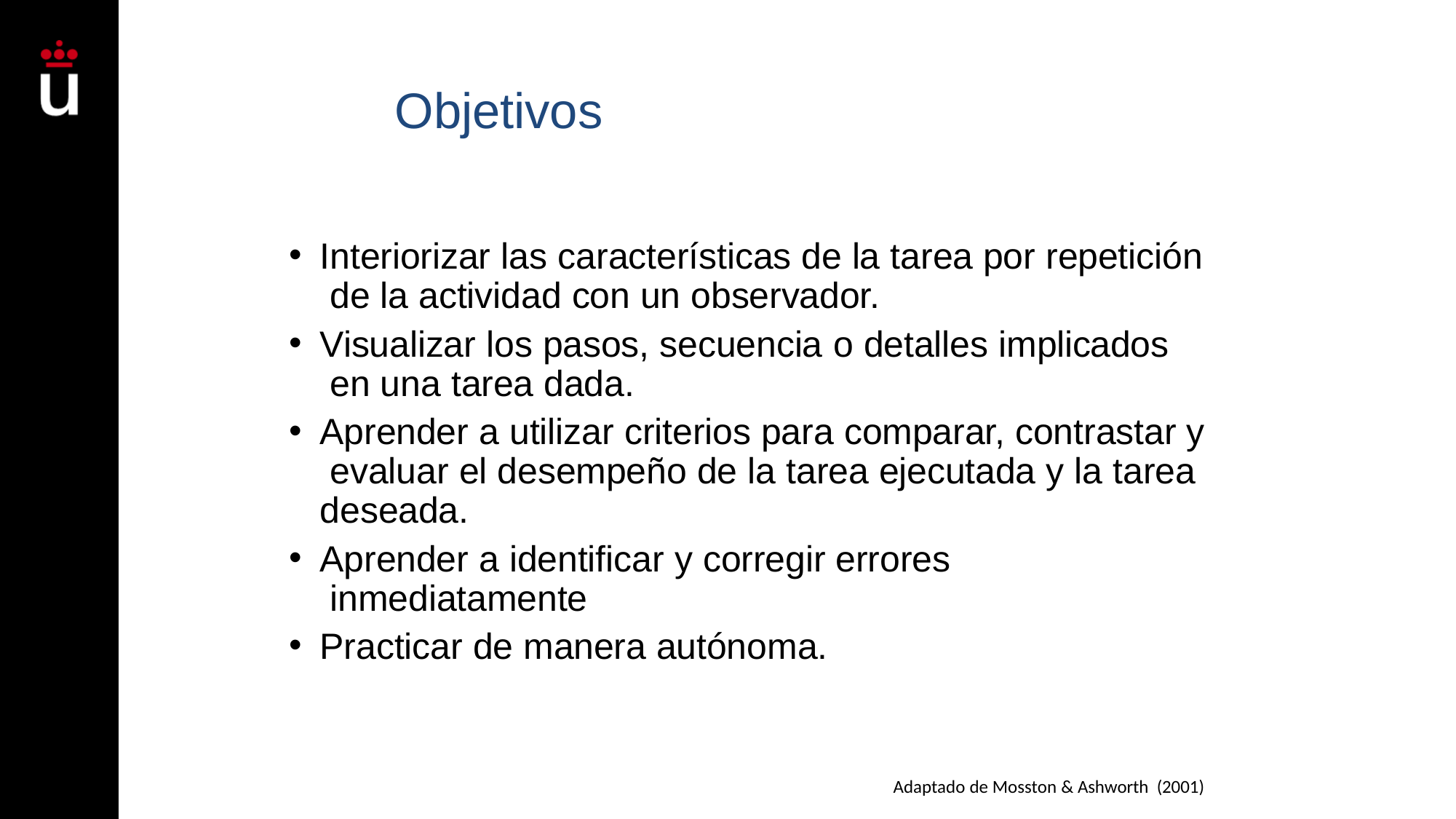

# Objetivos
Interiorizar las características de la tarea por repetición  de la actividad con un observador.
Visualizar los pasos, secuencia o detalles implicados  en una tarea dada.
Aprender a utilizar criterios para comparar, contrastar y  evaluar el desempeño de la tarea ejecutada y la tarea  deseada.
Aprender a identificar y corregir errores  inmediatamente
Practicar de manera autónoma.
Adaptado de Mosston & Ashworth (2001)